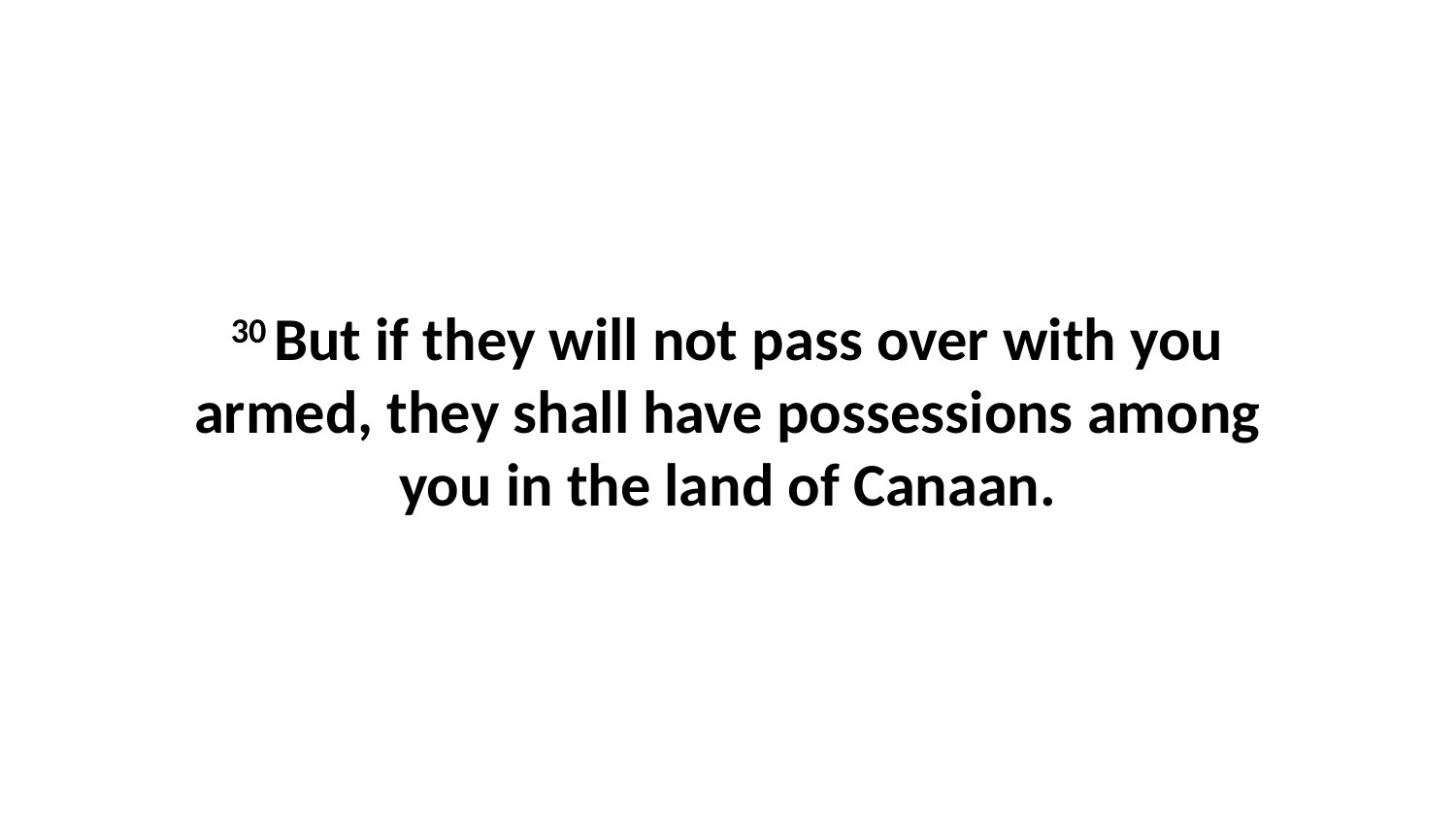

30 But if they will not pass over with you armed, they shall have possessions among you in the land of Canaan.